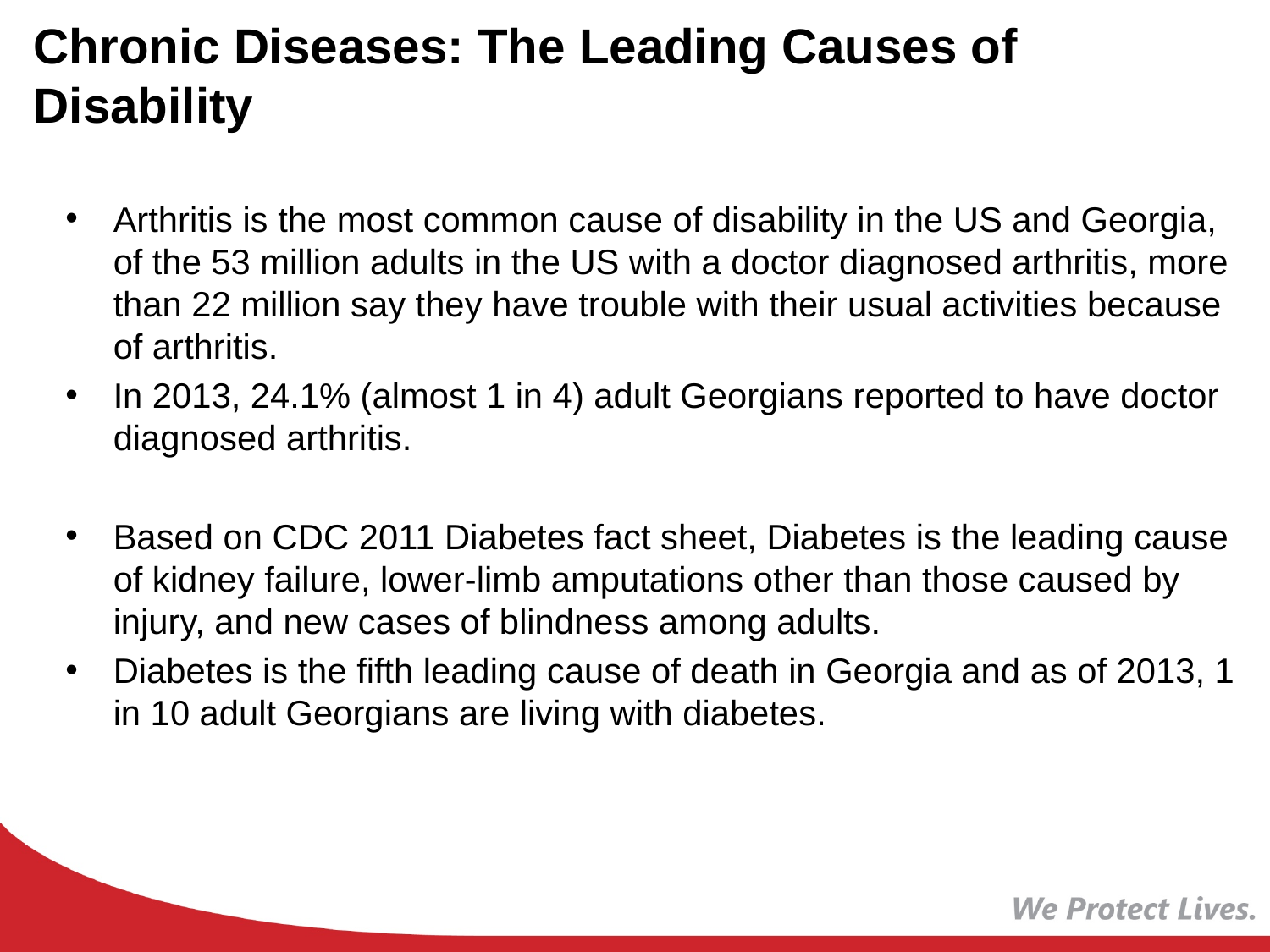

# Chronic Diseases: The Leading Causes of Disability
Arthritis is the most common cause of disability in the US and Georgia, of the 53 million adults in the US with a doctor diagnosed arthritis, more than 22 million say they have trouble with their usual activities because of arthritis.
In 2013, 24.1% (almost 1 in 4) adult Georgians reported to have doctor diagnosed arthritis.

Based on CDC 2011 Diabetes fact sheet, Diabetes is the leading cause of kidney failure, lower-limb amputations other than those caused by injury, and new cases of blindness among adults.
Diabetes is the fifth leading cause of death in Georgia and as of 2013, 1 in 10 adult Georgians are living with diabetes.